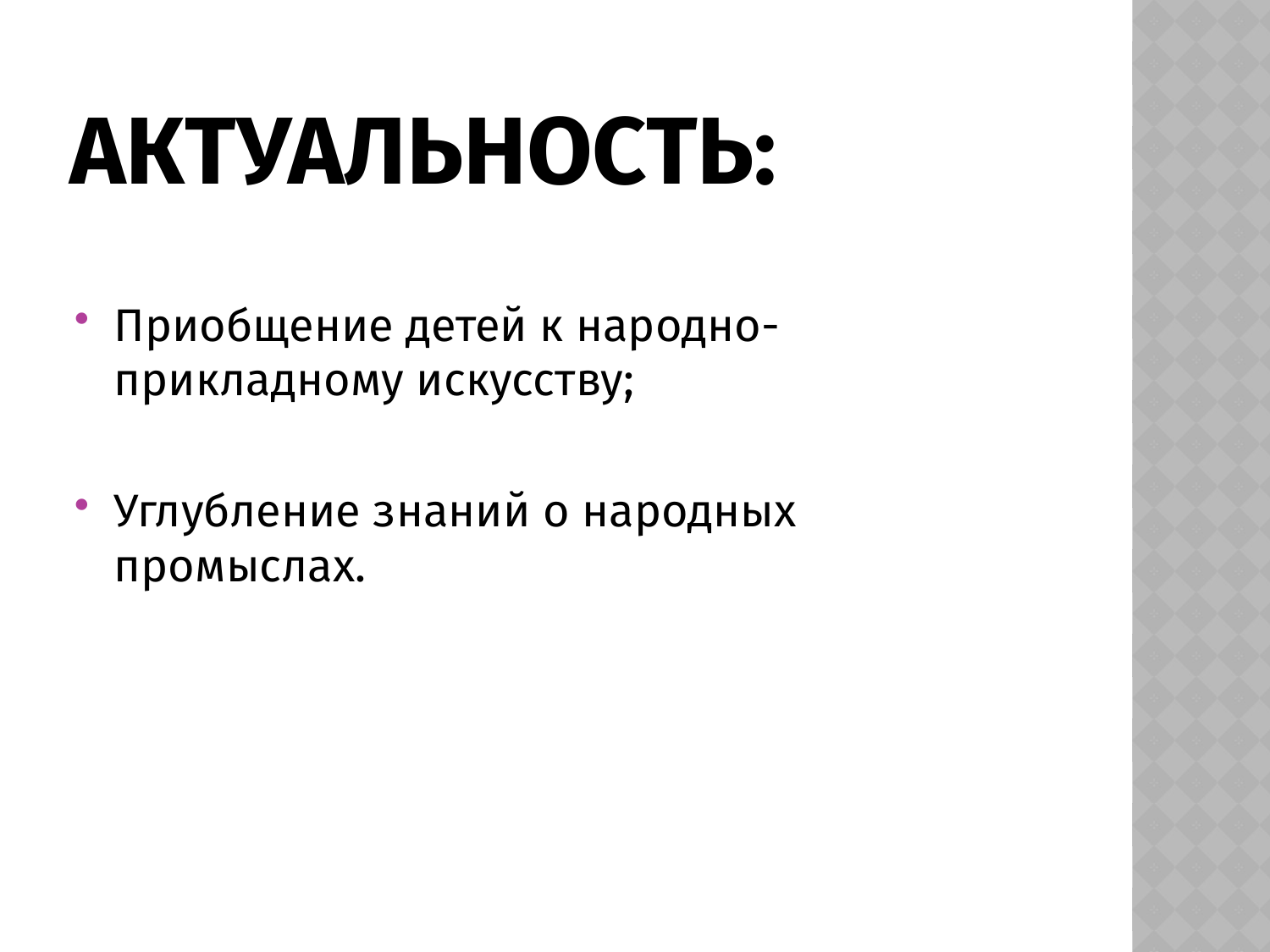

# Актуальность:

Приобщение детей к народно-прикладному искусству;

Углубление знаний о народных промыслах.